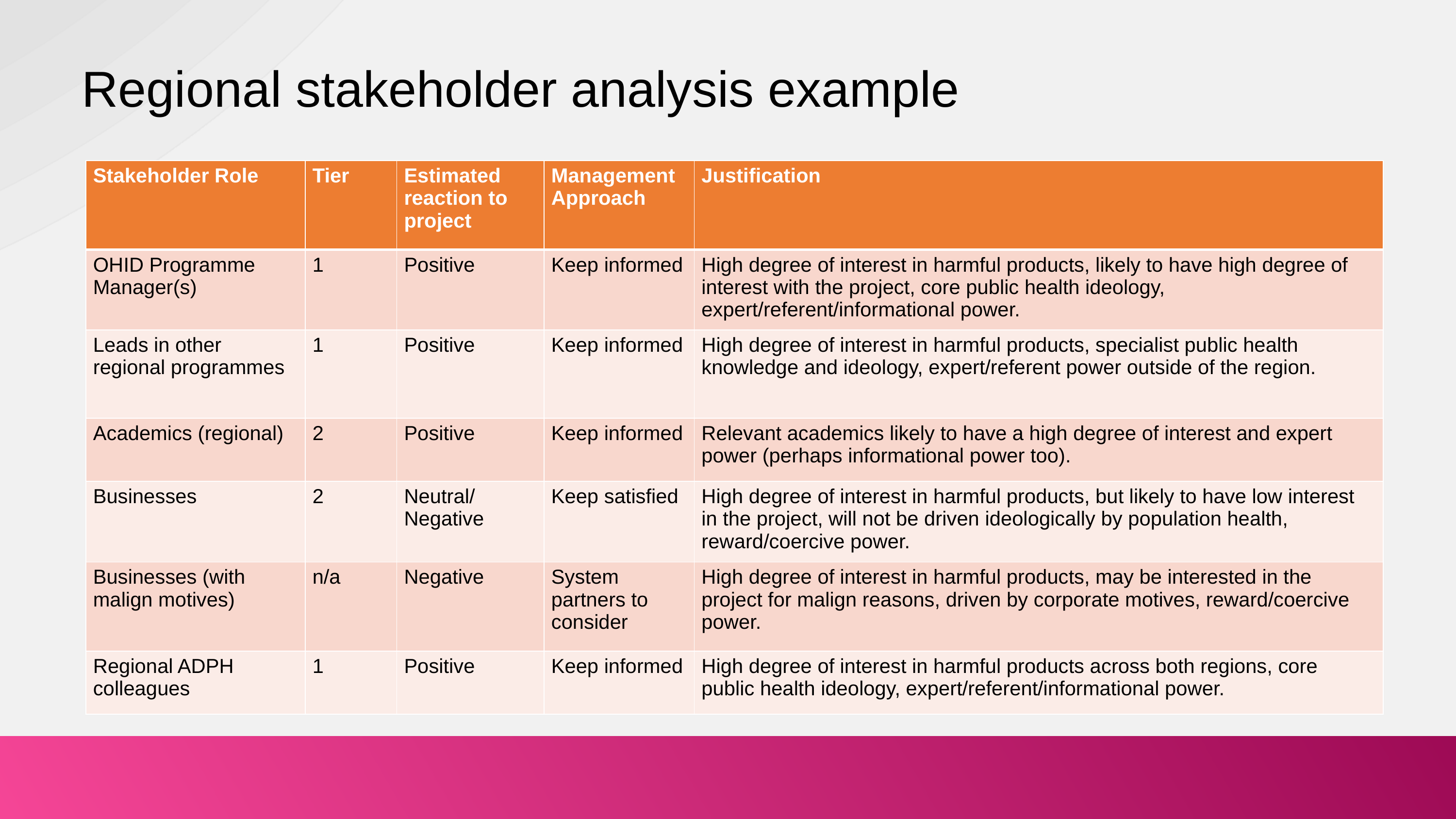

Regional stakeholder analysis example
| Stakeholder Role | Tier | Estimated reaction to project | Management Approach | Justification |
| --- | --- | --- | --- | --- |
| OHID Programme Manager(s) | 1 | Positive | Keep informed | High degree of interest in harmful products, likely to have high degree of interest with the project, core public health ideology, expert/referent/informational power. |
| Leads in other regional programmes | 1 | Positive | Keep informed | High degree of interest in harmful products, specialist public health knowledge and ideology, expert/referent power outside of the region. |
| Academics (regional) | 2 | Positive | Keep informed | Relevant academics likely to have a high degree of interest and expert power (perhaps informational power too). |
| Businesses | 2 | Neutral/ Negative | Keep satisfied | High degree of interest in harmful products, but likely to have low interest in the project, will not be driven ideologically by population health, reward/coercive power. |
| Businesses (with malign motives) | n/a | Negative | System partners to consider | High degree of interest in harmful products, may be interested in the project for malign reasons, driven by corporate motives, reward/coercive power. |
| Regional ADPH colleagues | 1 | Positive | Keep informed | High degree of interest in harmful products across both regions, core public health ideology, expert/referent/informational power. |